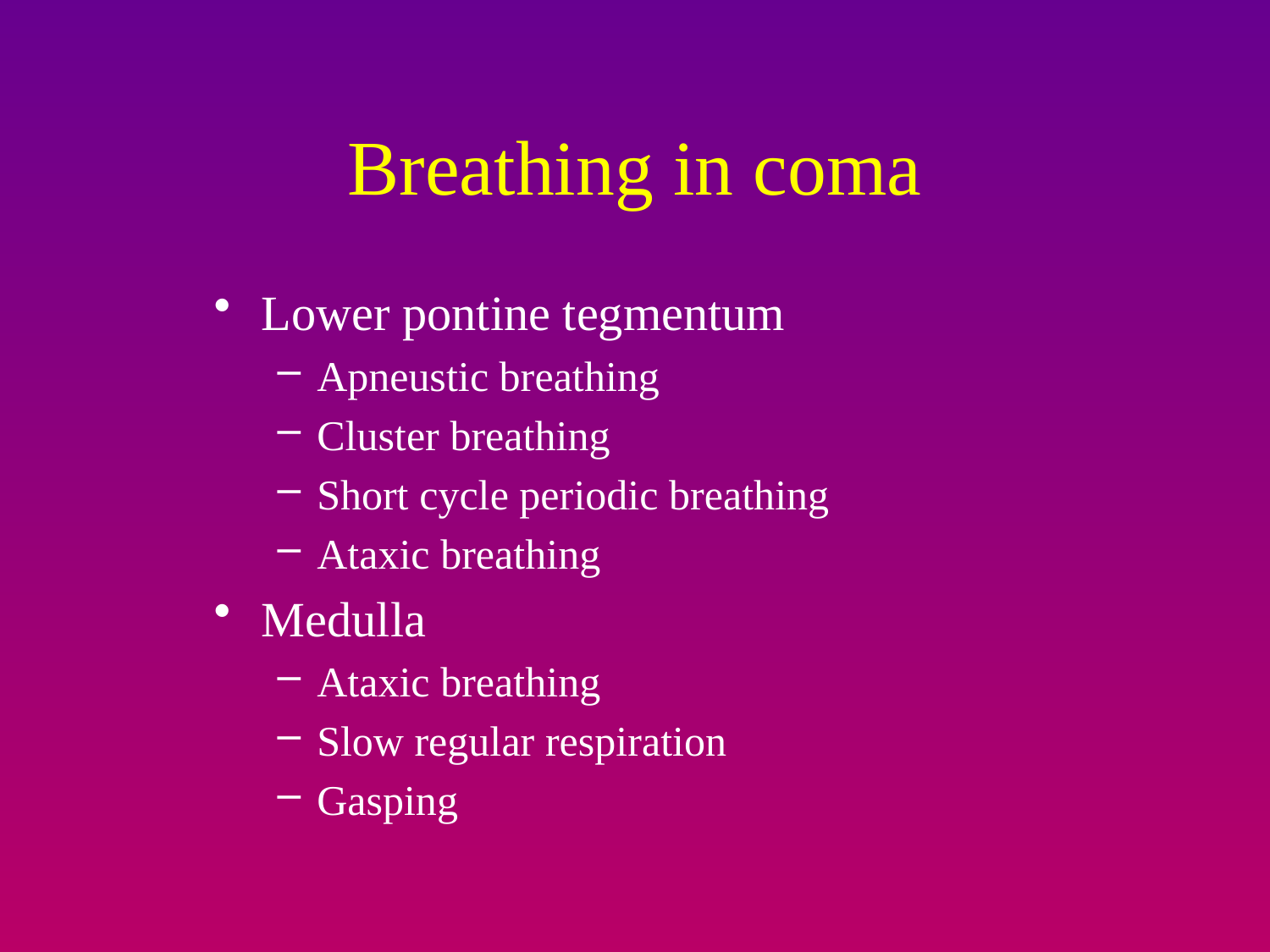

# Breathing in coma
Lower pontine tegmentum
Apneustic breathing
Cluster breathing
Short cycle periodic breathing
Ataxic breathing
Medulla
Ataxic breathing
Slow regular respiration
Gasping